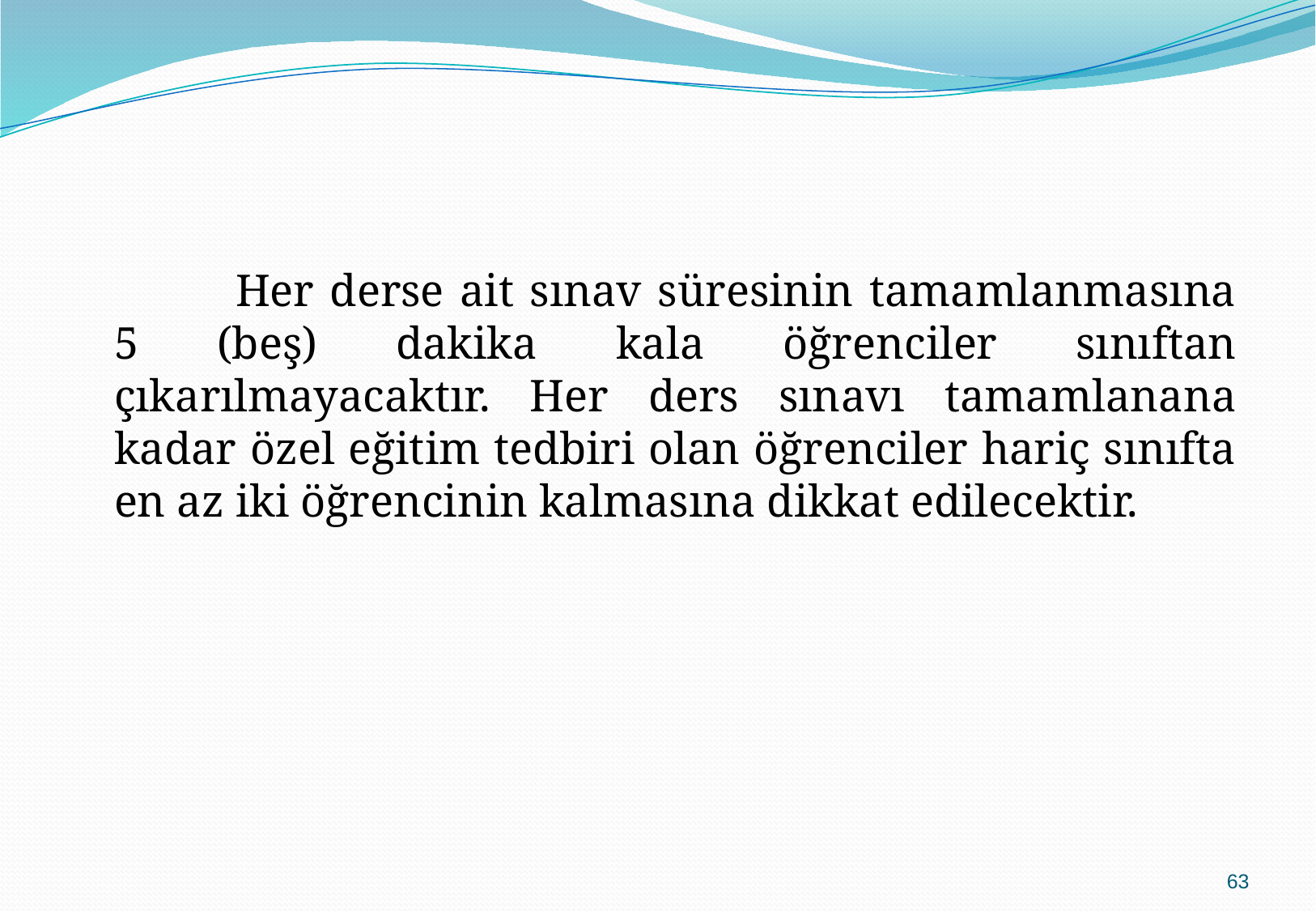

Her derse ait sınav süresinin tamamlanmasına 5 (beş) dakika kala öğrenciler sınıftan çıkarılmayacaktır. Her ders sınavı tamamlanana kadar özel eğitim tedbiri olan öğrenciler hariç sınıfta en az iki öğrencinin kalmasına dikkat edilecektir.
63